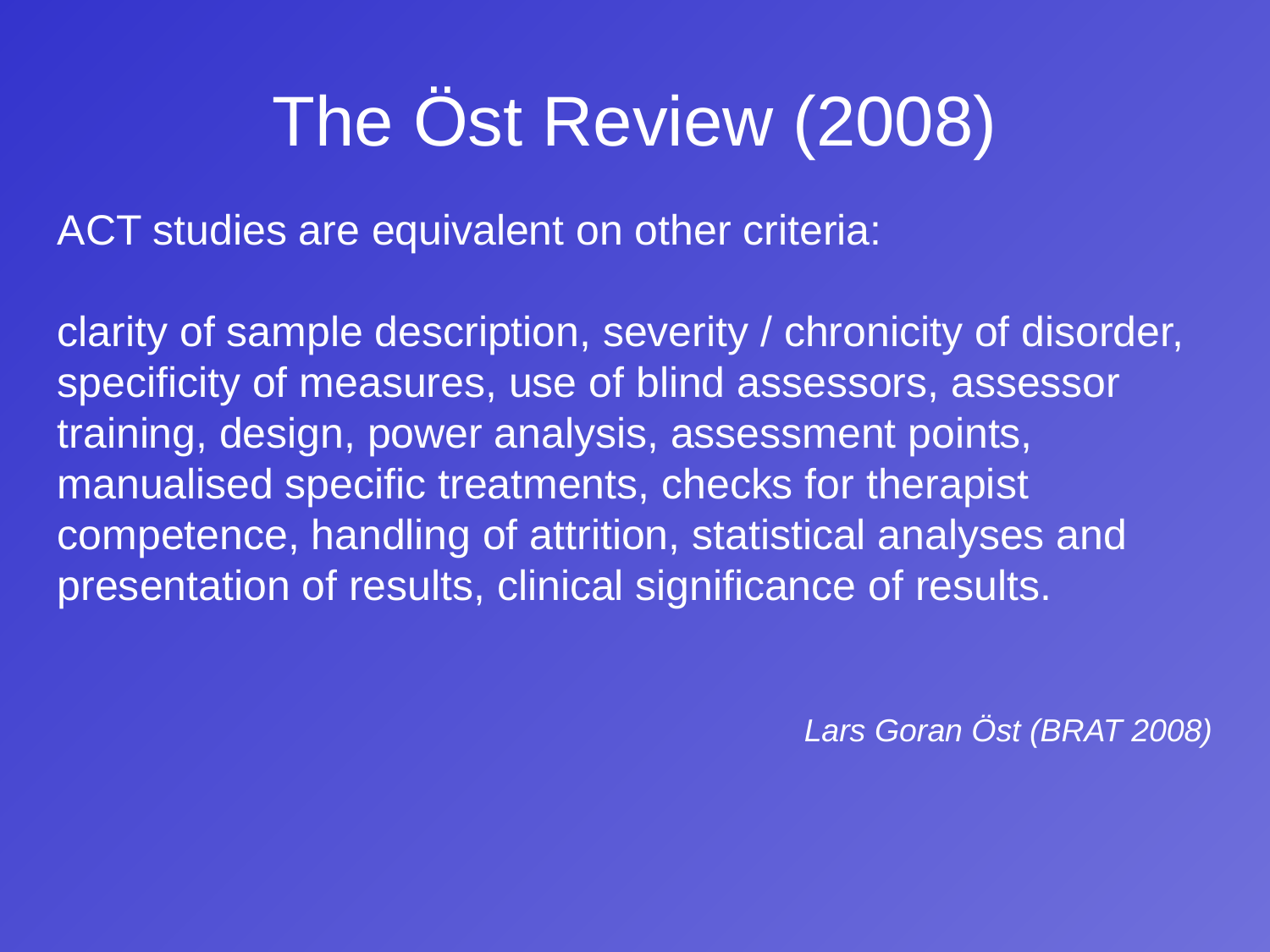

The Öst Review (2008)
ACT studies are equivalent on other criteria:

clarity of sample description, severity / chronicity of disorder, specificity of measures, use of blind assessors, assessor training, design, power analysis, assessment points, manualised specific treatments, checks for therapist competence, handling of attrition, statistical analyses and presentation of results, clinical significance of results.

Lars Goran Öst (BRAT 2008)